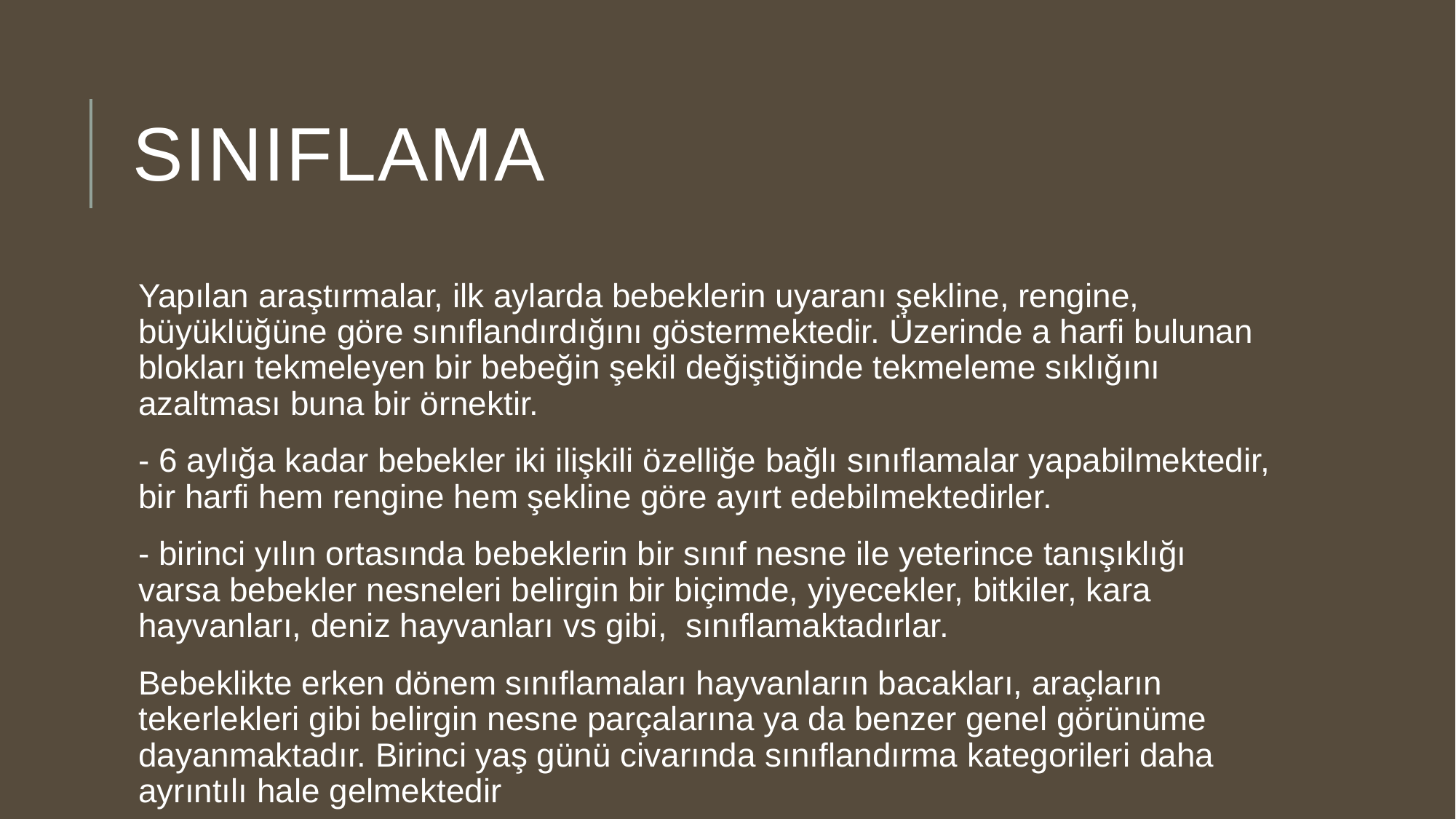

# sınıflama
Yapılan araştırmalar, ilk aylarda bebeklerin uyaranı şekline, rengine, büyüklüğüne göre sınıflandırdığını göstermektedir. Üzerinde a harfi bulunan blokları tekmeleyen bir bebeğin şekil değiştiğinde tekmeleme sıklığını azaltması buna bir örnektir.
- 6 aylığa kadar bebekler iki ilişkili özelliğe bağlı sınıflamalar yapabilmektedir, bir harfi hem rengine hem şekline göre ayırt edebilmektedirler.
- birinci yılın ortasında bebeklerin bir sınıf nesne ile yeterince tanışıklığı varsa bebekler nesneleri belirgin bir biçimde, yiyecekler, bitkiler, kara hayvanları, deniz hayvanları vs gibi,  sınıflamaktadırlar.
Bebeklikte erken dönem sınıflamaları hayvanların bacakları, araçların tekerlekleri gibi belirgin nesne parçalarına ya da benzer genel görünüme dayanmaktadır. Birinci yaş günü civarında sınıflandırma kategorileri daha ayrıntılı hale gelmektedir